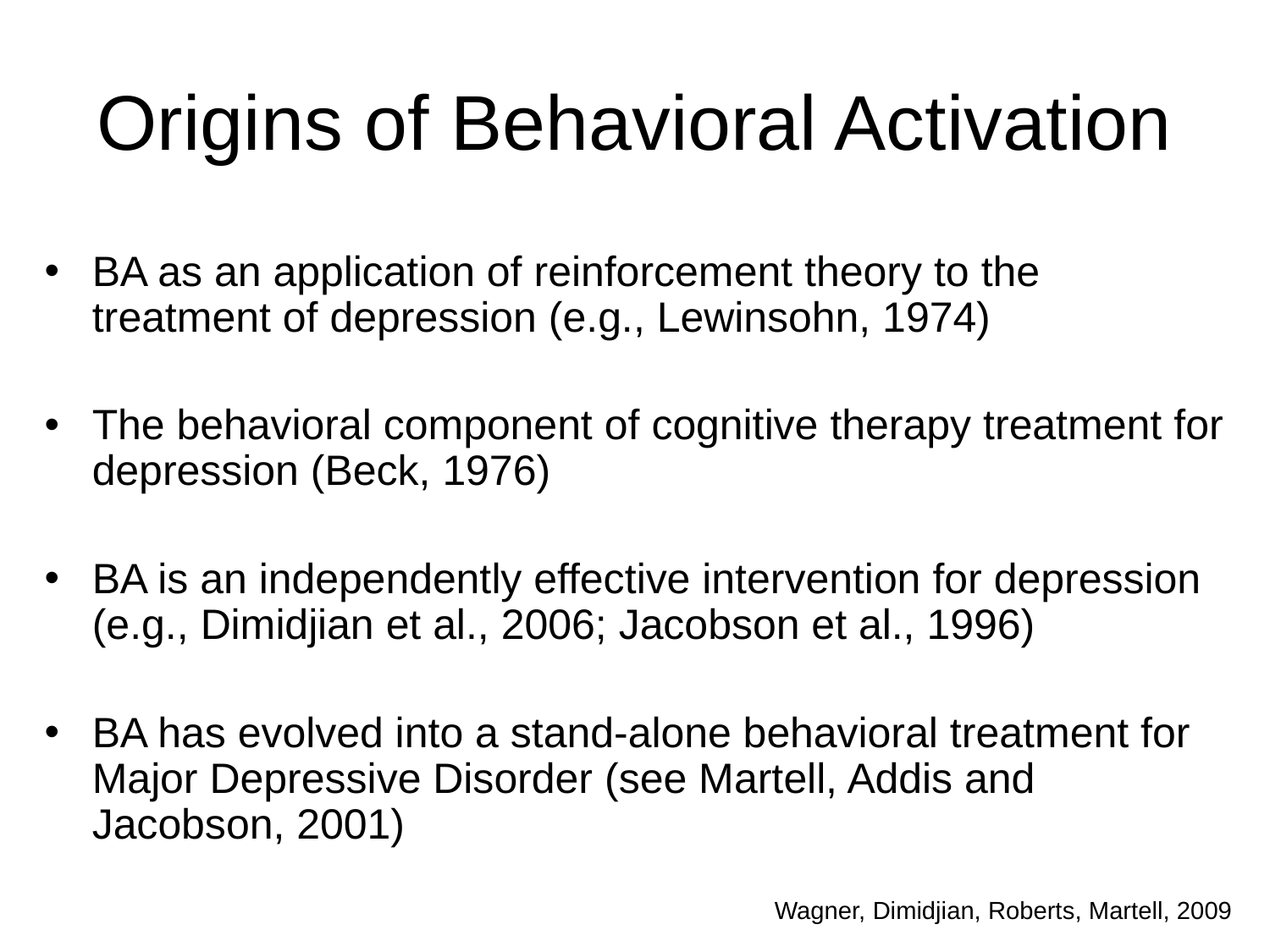

# Origins of Behavioral Activation
BA as an application of reinforcement theory to the treatment of depression (e.g., Lewinsohn, 1974)

The behavioral component of cognitive therapy treatment for depression (Beck, 1976)

BA is an independently effective intervention for depression (e.g., Dimidjian et al., 2006; Jacobson et al., 1996)

BA has evolved into a stand-alone behavioral treatment for Major Depressive Disorder (see Martell, Addis and Jacobson, 2001)
Wagner, Dimidjian, Roberts, Martell, 2009